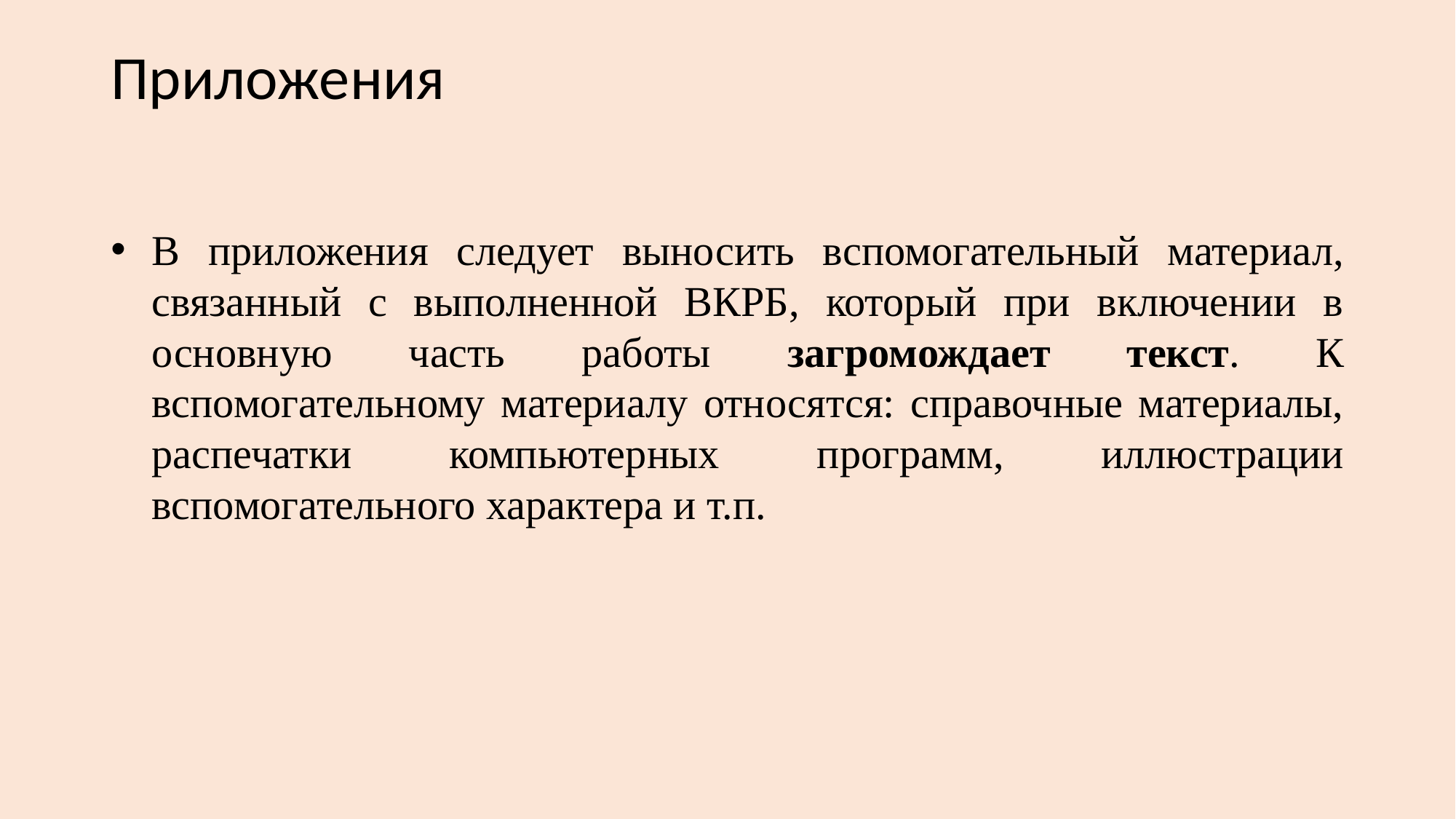

# Приложения
В приложения следует выносить вспомогательный материал, связанный с выполненной ВКРБ, который при включении в основную часть работы загромождает текст. К вспомогательному материалу относятся: справочные материалы, распечатки компьютерных программ, иллюстрации вспомогательного характера и т.п.